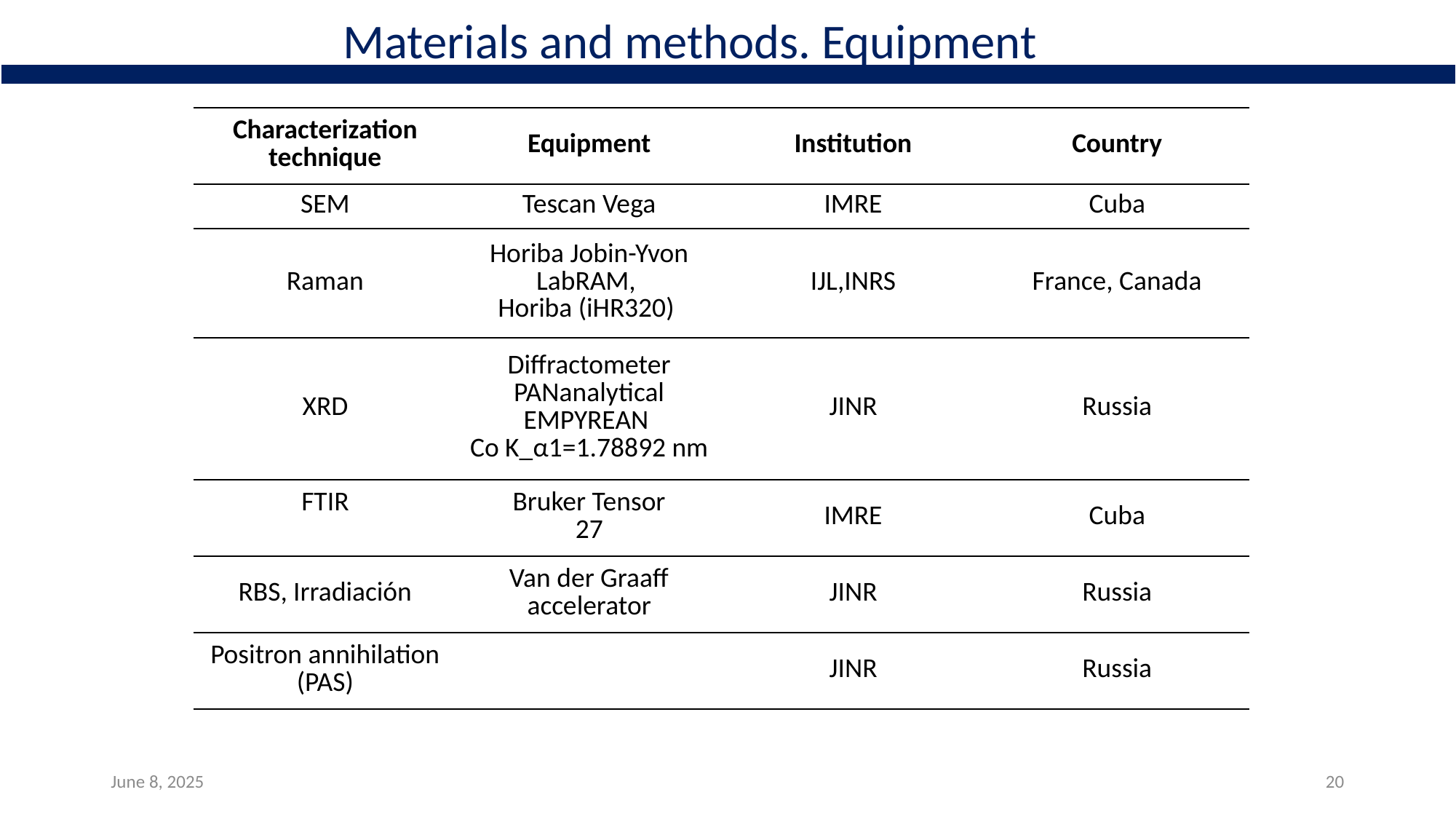

Materials and methods. Equipment

| Characterization technique | Equipment | Institution | Country |
| --- | --- | --- | --- |
| SEM | Tescan Vega | IMRE | Cuba |
| Raman | Horiba Jobin-Yvon LabRAM, Horiba (iHR320) | IJL,INRS | France, Canada |
| XRD | Diffractometer PANanalytical EMPYREAN Co K\_α1=1.78892 nm | JINR | Russia |
| FTIR | Bruker Tensor 27 | IMRE | Cuba |
| RBS, Irradiación | Van der Graaff accelerator | JINR | Russia |
| Positron annihilation (PAS) |  | JINR | Russia |
June 8, 2025
20